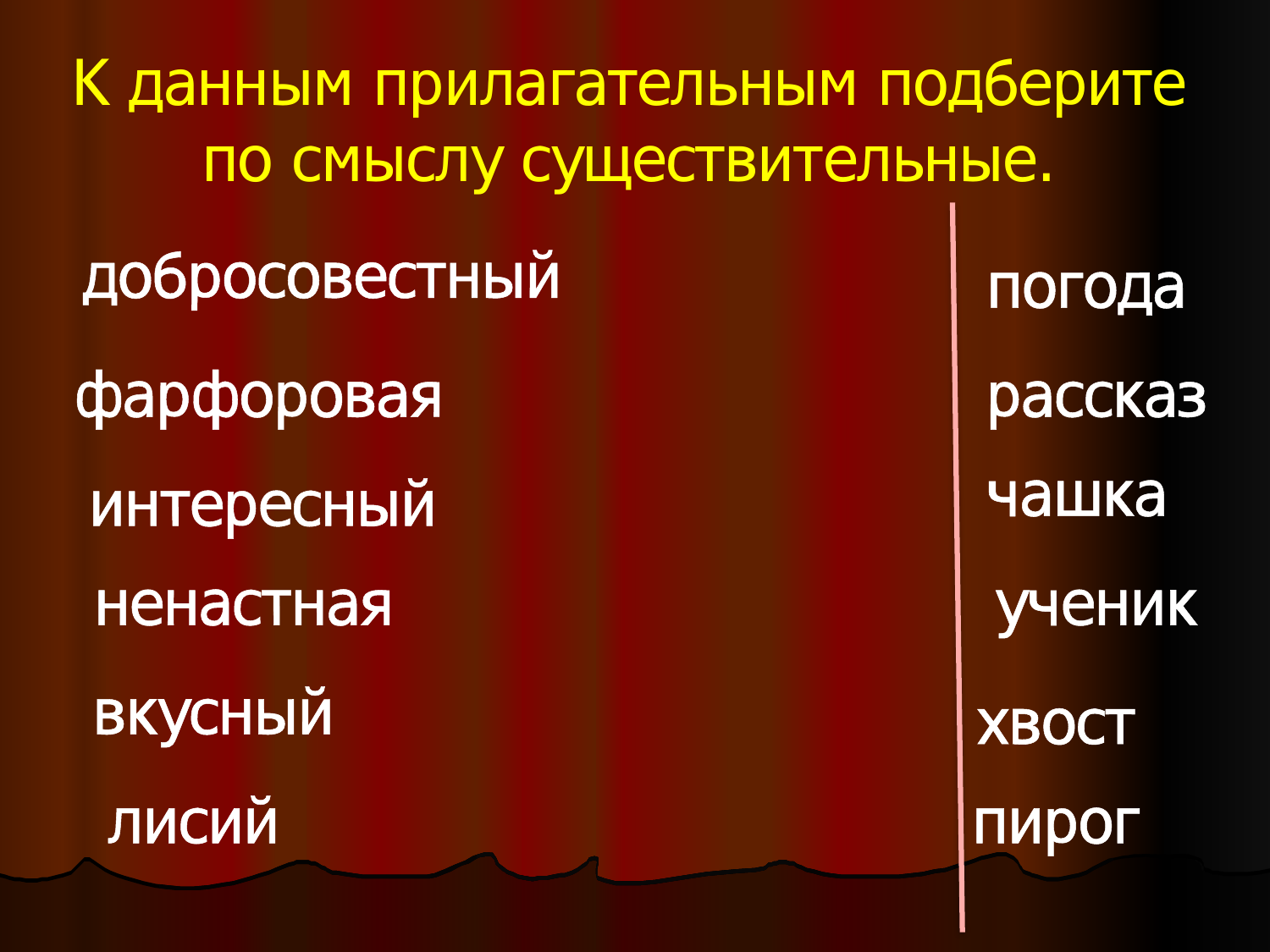

# К данным прилагательным подберите по смыслу существительные.
добросовестный
погода
фарфоровая
рассказ
чашка
интересный
ненастная
ученик
вкусный
хвост
лисий
пирог